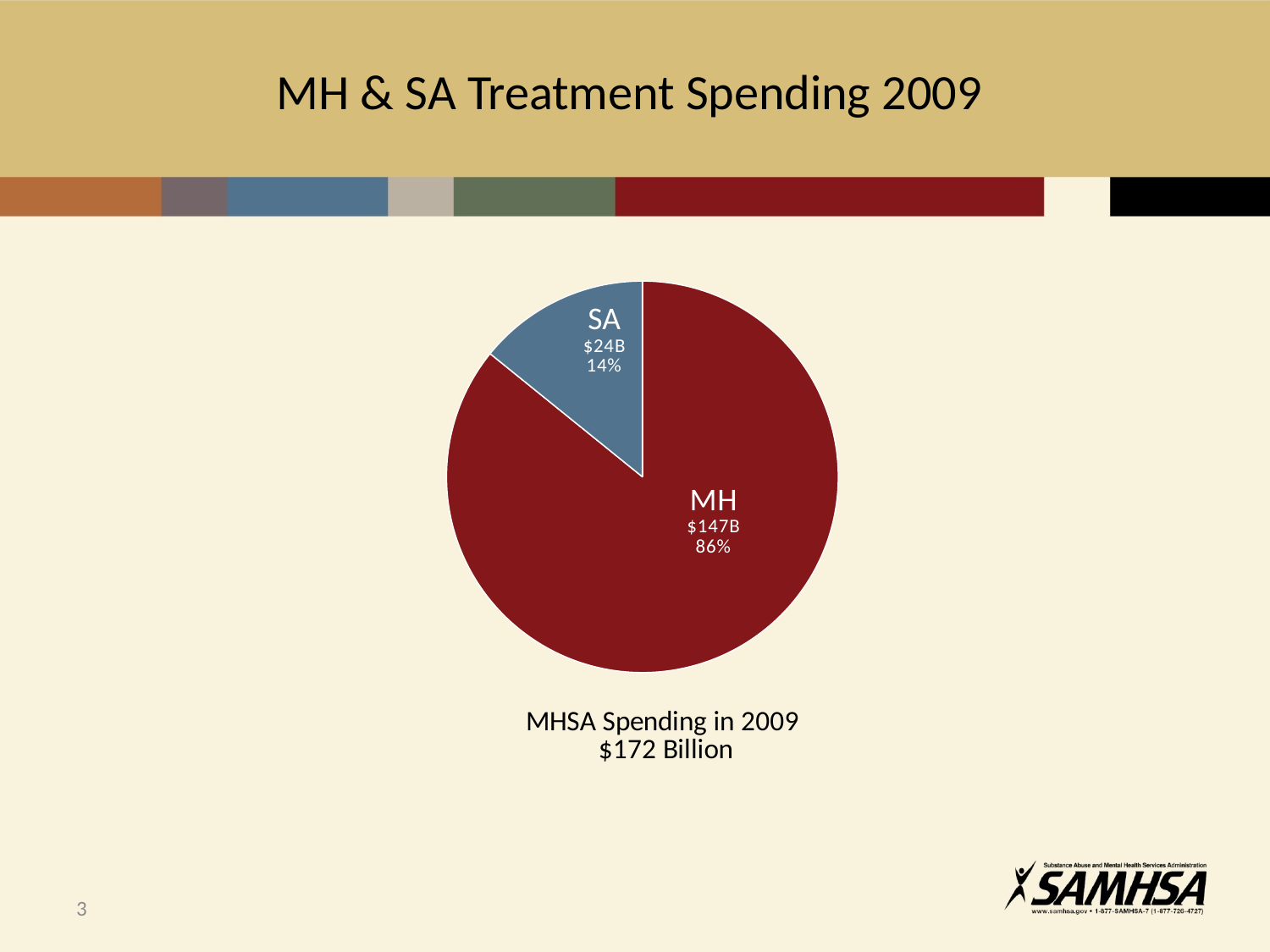

# MH & SA Treatment Spending 2009

### Chart

| Category |  |
|---|---|
| MH | 147381.459076181 |
| SA | 24338.744392813325 |
3